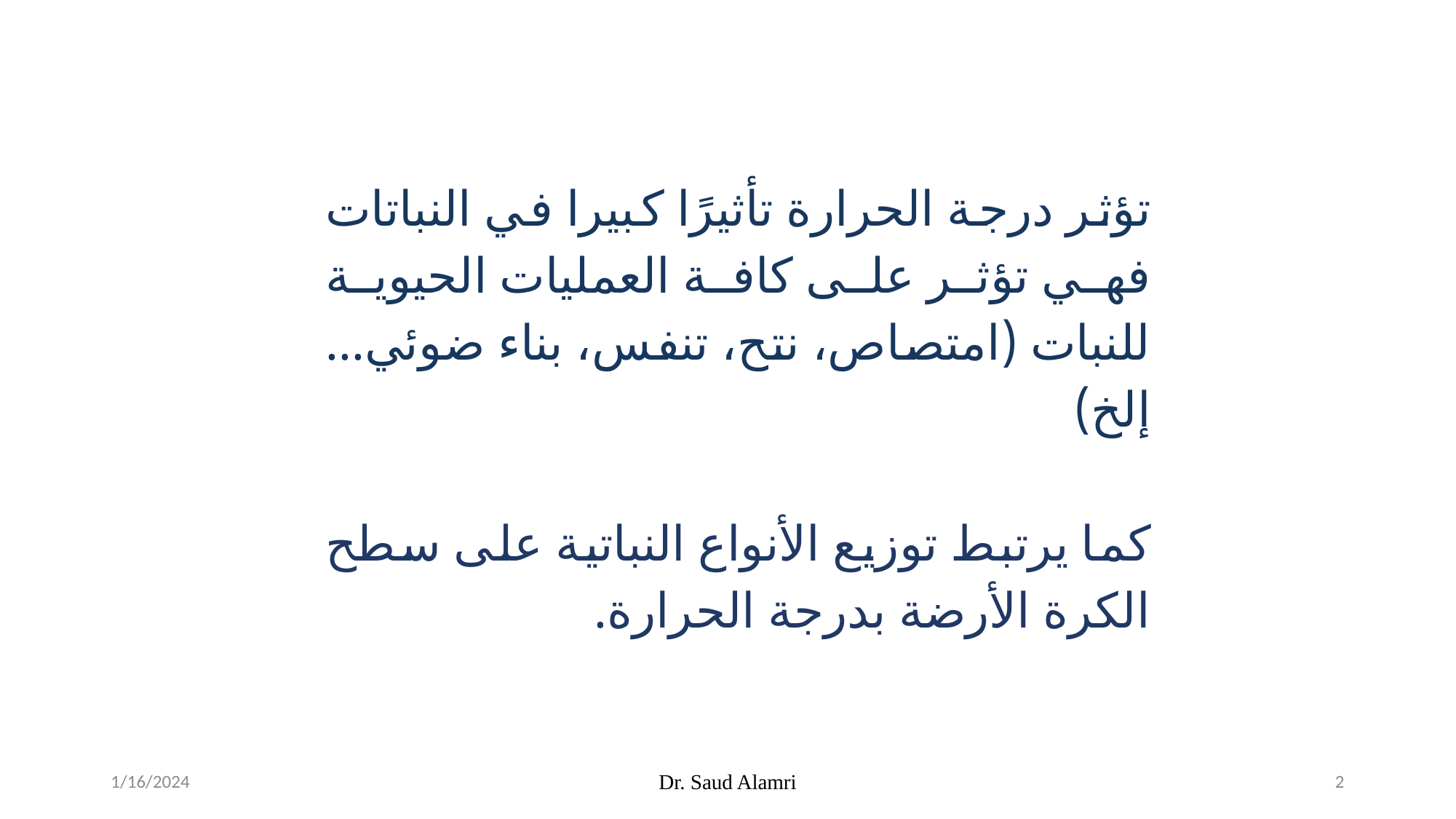

تؤثر درجة الحرارة تأثيرًا كبيرا في النباتات فهي تؤثر على كافة العمليات الحيوية للنبات (امتصاص، نتح، تنفس، بناء ضوئي... إلخ)

كما يرتبط توزيع الأنواع النباتية على سطح الكرة الأرضة بدرجة الحرارة.
1/16/2024
Dr. Saud Alamri
2